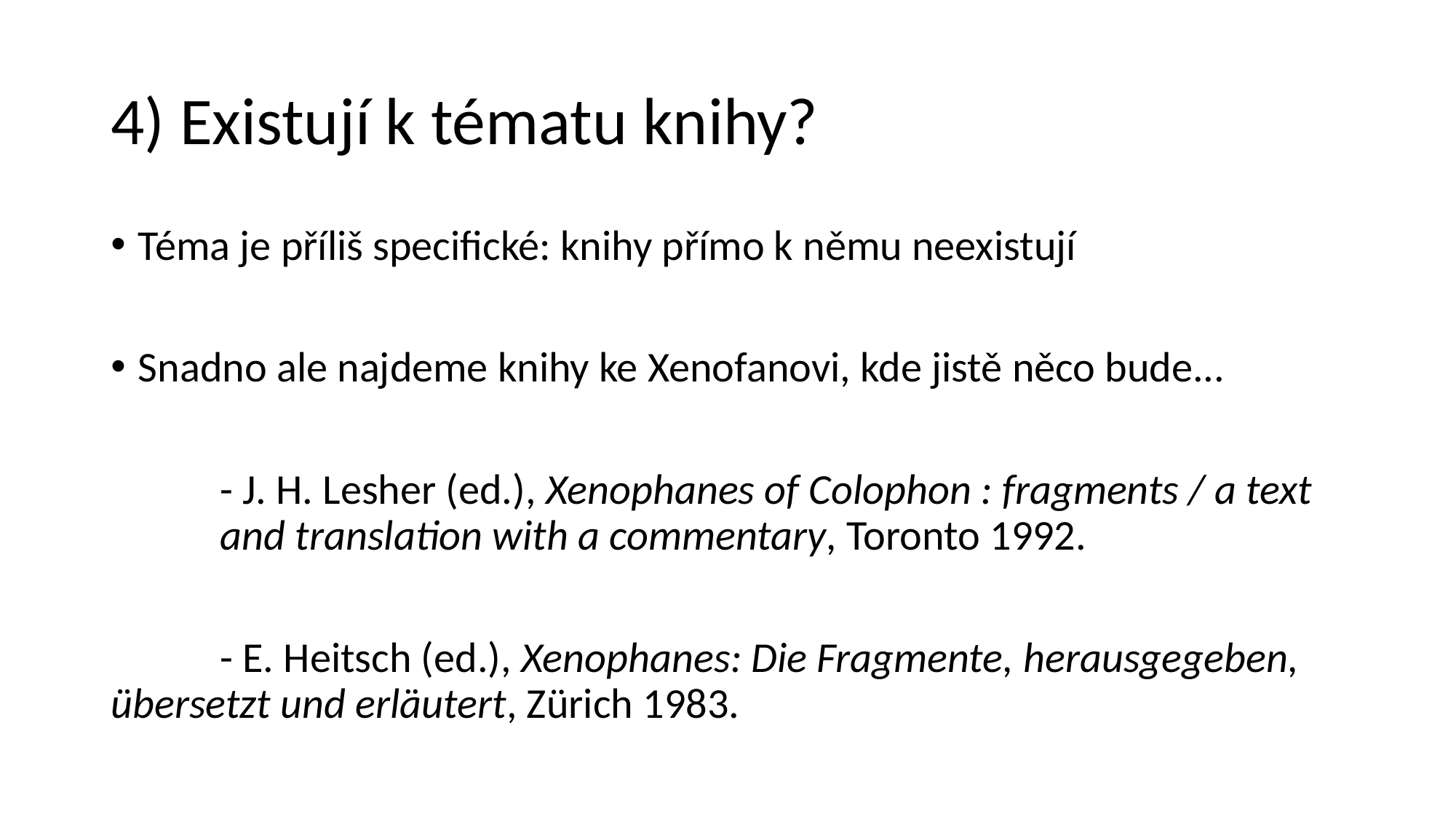

# 4) Existují k tématu knihy?
Téma je příliš specifické: knihy přímo k němu neexistují

Snadno ale najdeme knihy ke Xenofanovi, kde jistě něco bude...

	- J. H. Lesher (ed.), Xenophanes of Colophon : fragments / a text 	and translation with a commentary, Toronto 1992.

	- E. Heitsch (ed.), Xenophanes: Die Fragmente, herausgegeben, 	übersetzt und erläutert, Zürich 1983.